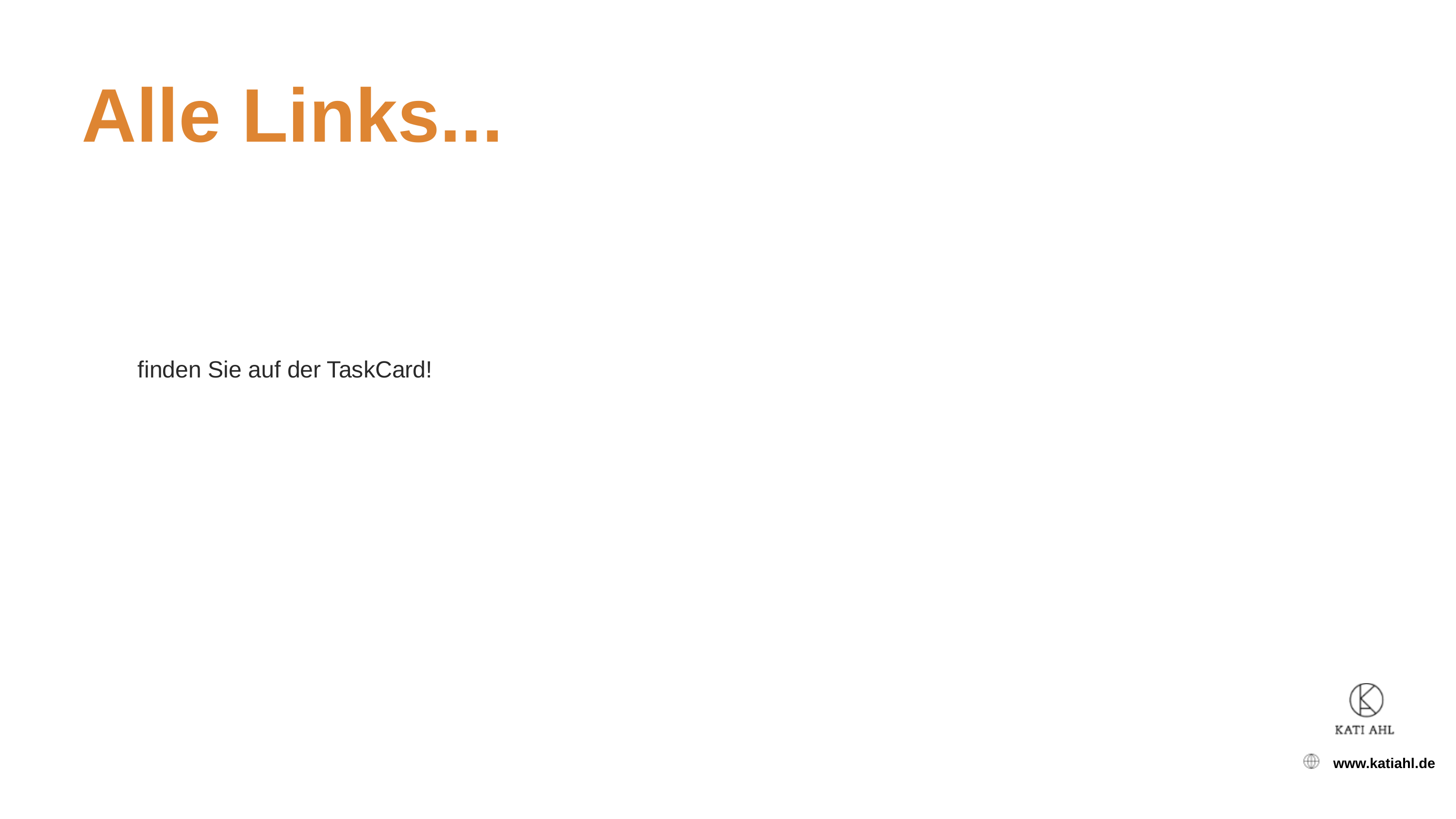

Alle Links...
finden Sie auf der TaskCard!

www.katiahl.de